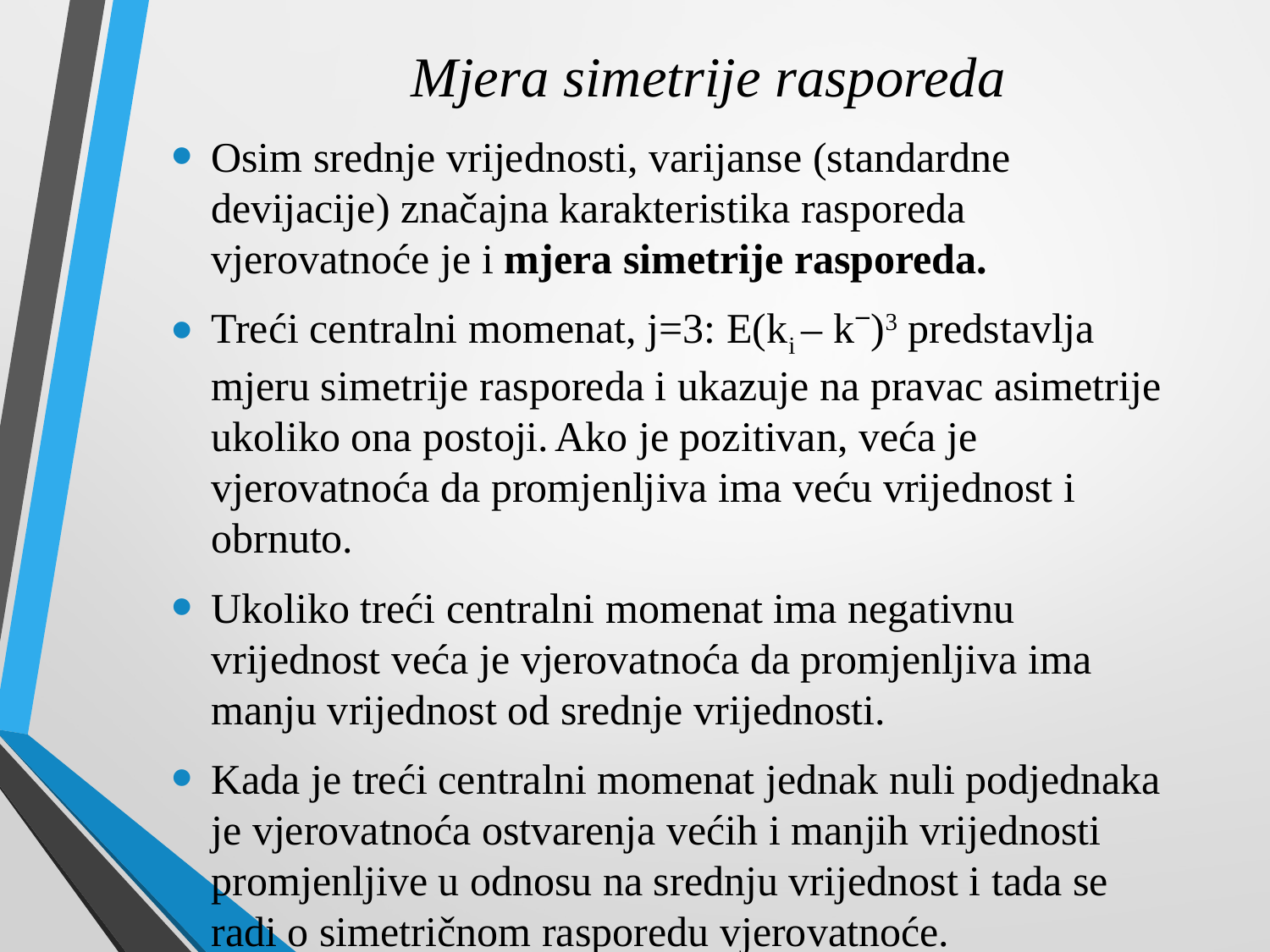

# Mjera simetrije rasporeda
Osim srednje vrijednosti, varijanse (standardne devijacije) značajna karakteristika rasporeda vjerovatnoće je i mjera simetrije rasporeda.
Treći centralni momenat, j=3: E(ki – k⁻)3 predstavlja mjeru simetrije rasporeda i ukazuje na pravac asimetrije ukoliko ona postoji. Ako je pozitivan, veća je vjerovatnoća da promjenljiva ima veću vrijednost i obrnuto.
Ukoliko treći centralni momenat ima negativnu vrijednost veća je vjerovatnoća da promjenljiva ima manju vrijednost od srednje vrijednosti.
Kada je treći centralni momenat jednak nuli podjednaka je vjerovatnoća ostvarenja većih i manjih vrijednosti promjenljive u odnosu na srednju vrijednost i tada se radi o simetričnom rasporedu vjerovatnoće.